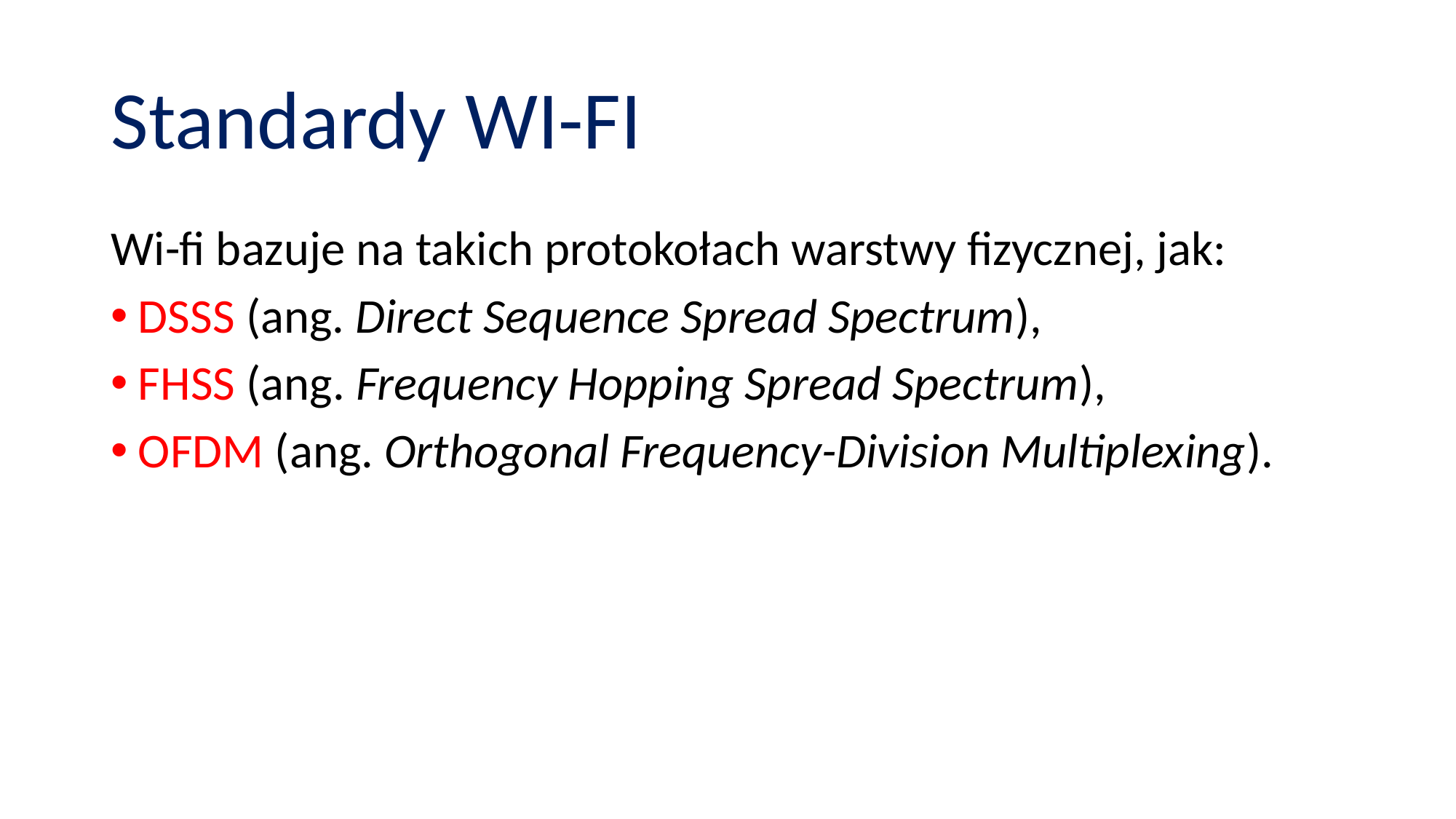

# Standardy WI-FI
Wi-fi bazuje na takich protokołach warstwy fizycznej, jak:
DSSS (ang. Direct Sequence Spread Spectrum),
FHSS (ang. Frequency Hopping Spread Spectrum),
OFDM (ang. Orthogonal Frequency-Division Multiplexing).